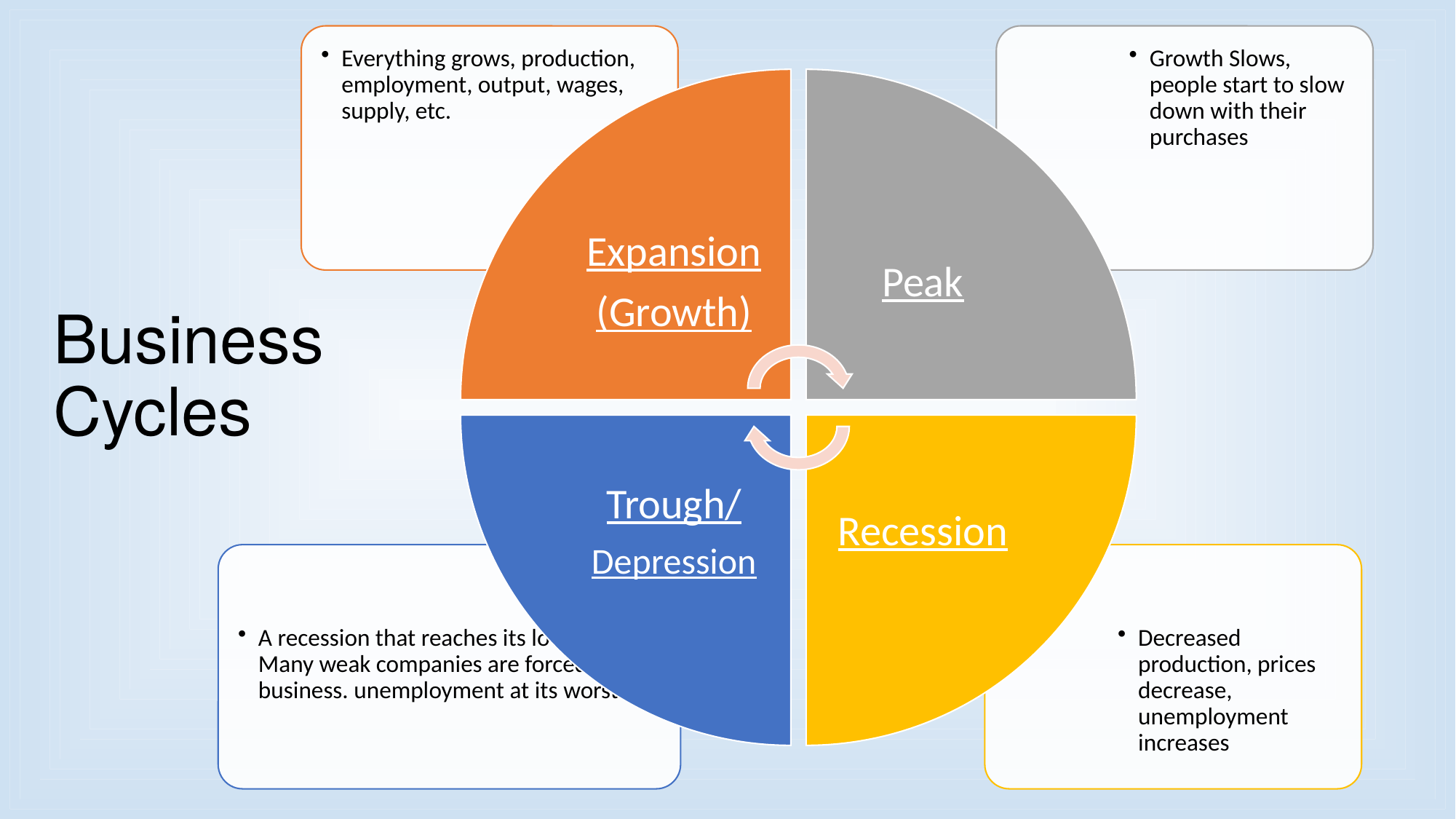

Decreased production, prices decrease, unemployment increases
A recession that reaches its low point.  Many weak companies are forced out of business. unemployment at its worst
Growth Slows, people start to slow down with their purchases
Everything grows, production, employment, output, wages, supply, etc.
Expansion
(Growth)
Peak
Recession
Trough/
Depression
Business Cycles